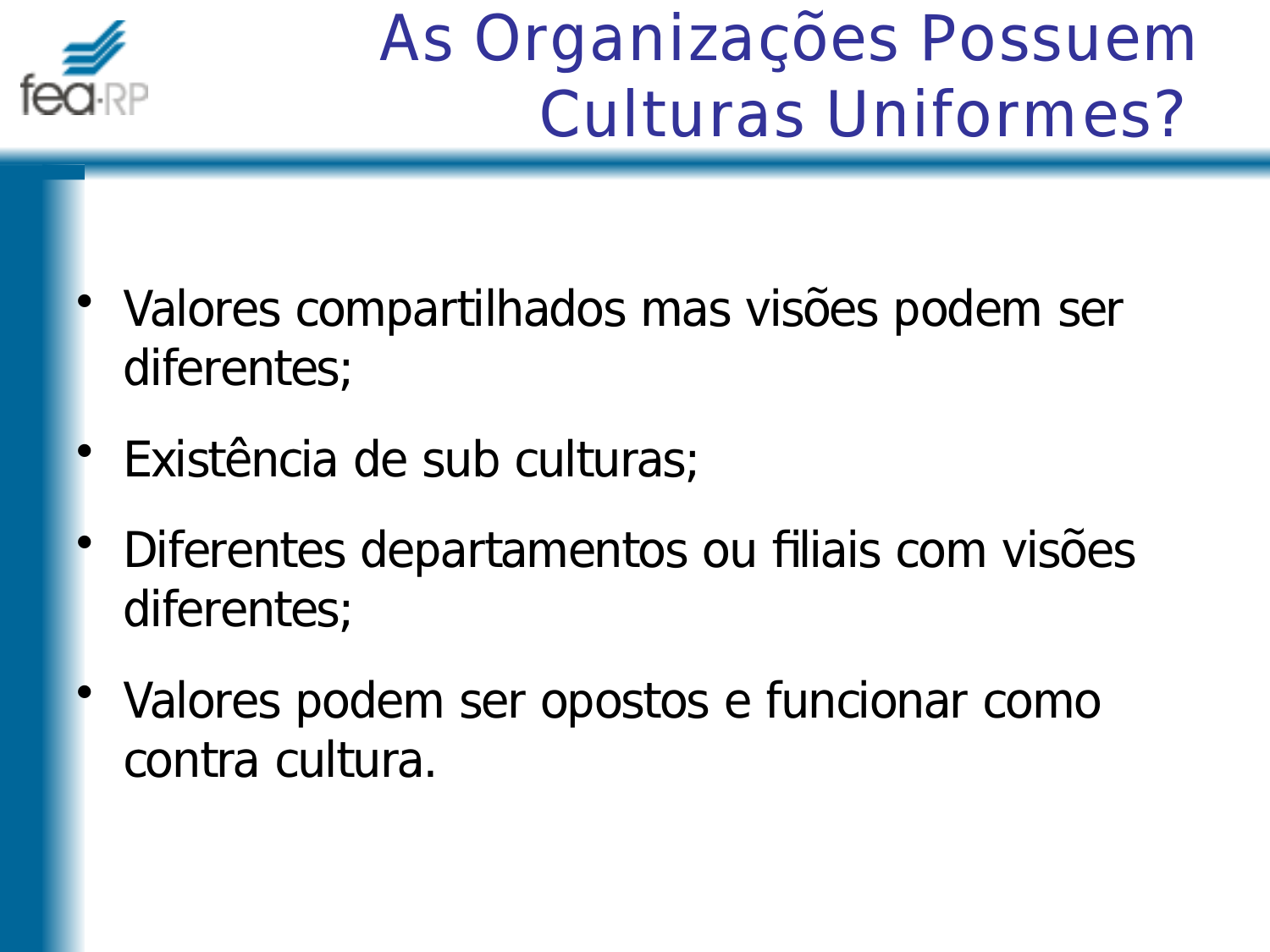

# As Organizações Possuem Culturas Uniformes?

Valores compartilhados mas visões podem ser diferentes;
Existência de sub culturas;
Diferentes departamentos ou filiais com visões diferentes;
Valores podem ser opostos e funcionar como contra cultura.